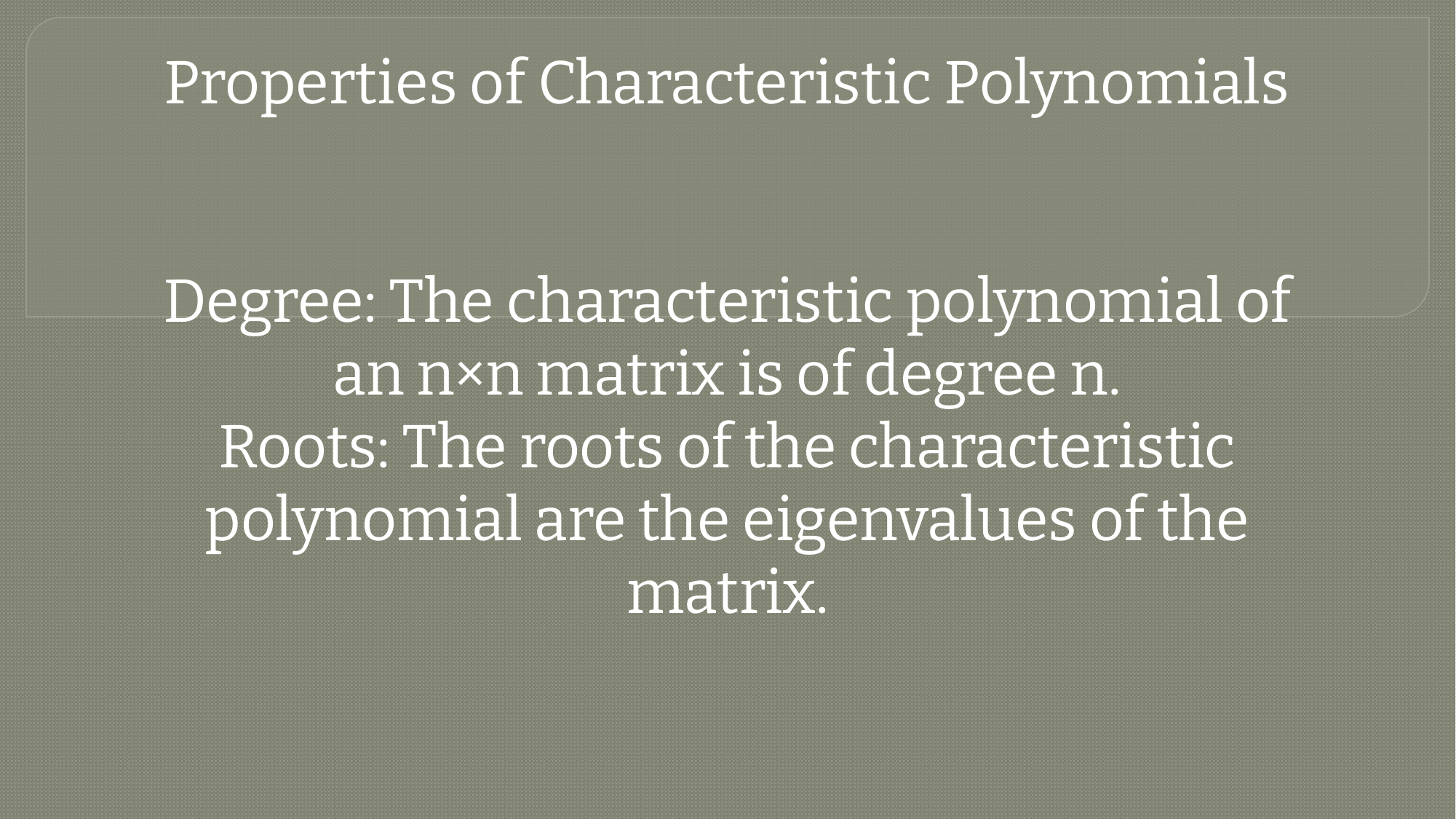

Properties of Characteristic Polynomials

Degree: The characteristic polynomial of an n×n matrix is of degree n.
Roots: The roots of the characteristic polynomial are the eigenvalues of the matrix.